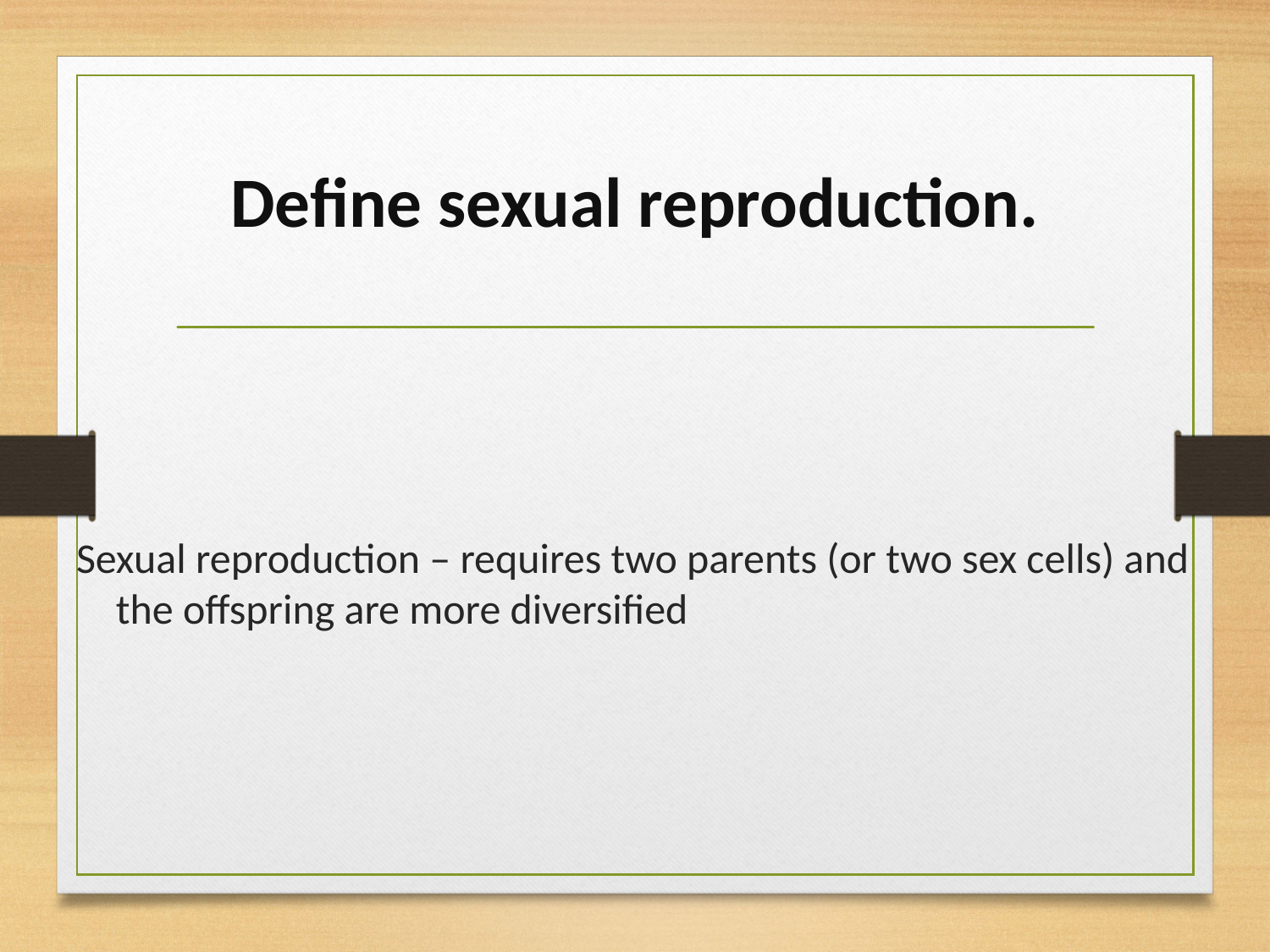

# Define sexual reproduction.

Sexual reproduction – requires two parents (or two sex cells) and the offspring are more diversified